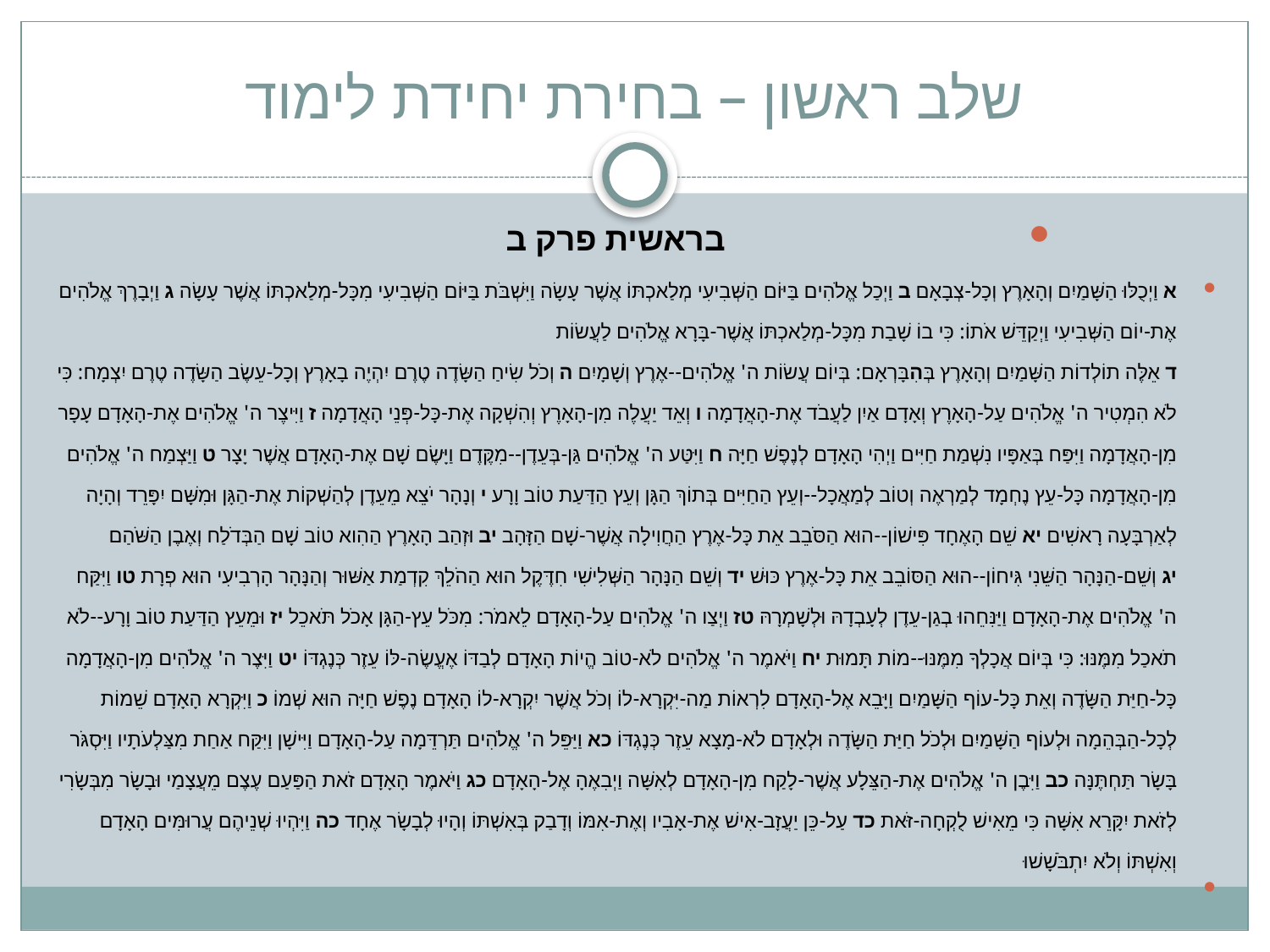

# שלב ראשון – בחירת יחידת לימוד
בראשית פרק ב
א וַיְכֻלּוּ הַשָּׁמַיִם וְהָאָרֶץ וְכָל-צְבָאָם ב וַיְכַל אֱלֹהִים בַּיּוֹם הַשְּׁבִיעִי מְלַאכְתּוֹ אֲשֶׁר עָשָׂה וַיִּשְׁבֹּת בַּיּוֹם הַשְּׁבִיעִי מִכָּל-מְלַאכְתּוֹ אֲשֶׁר עָשָׂה ג וַיְבָרֶךְ אֱלֹהִים אֶת-יוֹם הַשְּׁבִיעִי וַיְקַדֵּשׁ אֹתוֹ: כִּי בוֹ שָׁבַת מִכָּל-מְלַאכְתּוֹ אֲשֶׁר-בָּרָא אֱלֹהִים לַעֲשׂוֹת
ד אֵלֶּה תוֹלְדוֹת הַשָּׁמַיִם וְהָאָרֶץ בְּהִבָּרְאָם: בְּיוֹם עֲשׂוֹת ה' אֱלֹהִים--אֶרֶץ וְשָׁמָיִם ה וְכֹל שִׂיחַ הַשָּׂדֶה טֶרֶם יִהְיֶה בָאָרֶץ וְכָל-עֵשֶׂב הַשָּׂדֶה טֶרֶם יִצְמָח: כִּי לֹא הִמְטִיר ה' אֱלֹהִים עַל-הָאָרֶץ וְאָדָם אַיִן לַעֲבֹד אֶת-הָאֲדָמָה ו וְאֵד יַעֲלֶה מִן-הָאָרֶץ וְהִשְׁקָה אֶת-כָּל-פְּנֵי הָאֲדָמָה ז וַיִּיצֶר ה' אֱלֹהִים אֶת-הָאָדָם עָפָר מִן-הָאֲדָמָה וַיִּפַּח בְּאַפָּיו נִשְׁמַת חַיִּים וַיְהִי הָאָדָם לְנֶפֶשׁ חַיָּה ח וַיִּטַּע ה' אֱלֹהִים גַּן-בְּעֵדֶן--מִקֶּדֶם וַיָּשֶׂם שָׁם אֶת-הָאָדָם אֲשֶׁר יָצָר ט וַיַּצְמַח ה' אֱלֹהִים מִן-הָאֲדָמָה כָּל-עֵץ נֶחְמָד לְמַרְאֶה וְטוֹב לְמַאֲכָל--וְעֵץ הַחַיִּים בְּתוֹךְ הַגָּן וְעֵץ הַדַּעַת טוֹב וָרָע י וְנָהָר יֹצֵא מֵעֵדֶן לְהַשְׁקוֹת אֶת-הַגָּן וּמִשָּׁם יִפָּרֵד וְהָיָה לְאַרְבָּעָה רָאשִׁים יא שֵׁם הָאֶחָד פִּישׁוֹן--הוּא הַסֹּבֵב אֵת כָּל-אֶרֶץ הַחֲוִילָה אֲשֶׁר-שָׁם הַזָּהָב יב וּזְהַב הָאָרֶץ הַהִוא טוֹב שָׁם הַבְּדֹלַח וְאֶבֶן הַשֹּׁהַם יג וְשֵׁם-הַנָּהָר הַשֵּׁנִי גִּיחוֹן--הוּא הַסּוֹבֵב אֵת כָּל-אֶרֶץ כּוּשׁ יד וְשֵׁם הַנָּהָר הַשְּׁלִישִׁי חִדֶּקֶל הוּא הַהֹלֵךְ קִדְמַת אַשּׁוּר וְהַנָּהָר הָרְבִיעִי הוּא פְרָת טו וַיִּקַּח ה' אֱלֹהִים אֶת-הָאָדָם וַיַּנִּחֵהוּ בְגַן-עֵדֶן לְעָבְדָהּ וּלְשָׁמְרָהּ טז וַיְצַו ה' אֱלֹהִים עַל-הָאָדָם לֵאמֹר: מִכֹּל עֵץ-הַגָּן אָכֹל תֹּאכֵל יז וּמֵעֵץ הַדַּעַת טוֹב וָרָע--לֹא תֹאכַל מִמֶּנּוּ: כִּי בְּיוֹם אֲכָלְךָ מִמֶּנּוּ--מוֹת תָּמוּת יח וַיֹּאמֶר ה' אֱלֹהִים לֹא-טוֹב הֱיוֹת הָאָדָם לְבַדּוֹ אֶעֱשֶׂה-לּוֹ עֵזֶר כְּנֶגְדּוֹ יט וַיִּצֶר ה' אֱלֹהִים מִן-הָאֲדָמָה כָּל-חַיַּת הַשָּׂדֶה וְאֵת כָּל-עוֹף הַשָּׁמַיִם וַיָּבֵא אֶל-הָאָדָם לִרְאוֹת מַה-יִּקְרָא-לוֹ וְכֹל אֲשֶׁר יִקְרָא-לוֹ הָאָדָם נֶפֶשׁ חַיָּה הוּא שְׁמוֹ כ וַיִּקְרָא הָאָדָם שֵׁמוֹת לְכָל-הַבְּהֵמָה וּלְעוֹף הַשָּׁמַיִם וּלְכֹל חַיַּת הַשָּׂדֶה וּלְאָדָם לֹא-מָצָא עֵזֶר כְּנֶגְדּוֹ כא וַיַּפֵּל ה' אֱלֹהִים תַּרְדֵּמָה עַל-הָאָדָם וַיִּישָׁן וַיִּקַּח אַחַת מִצַּלְעֹתָיו וַיִּסְגֹּר בָּשָׂר תַּחְתֶּנָּה כב וַיִּבֶן ה' אֱלֹהִים אֶת-הַצֵּלָע אֲשֶׁר-לָקַח מִן-הָאָדָם לְאִשָּׁה וַיְבִאֶהָ אֶל-הָאָדָם כג וַיֹּאמֶר הָאָדָם זֹאת הַפַּעַם עֶצֶם מֵעֲצָמַי וּבָשָׂר מִבְּשָׂרִי לְזֹאת יִקָּרֵא אִשָּׁה כִּי מֵאִישׁ לֻקְחָה-זֹּאת כד עַל-כֵּן יַעֲזָב-אִישׁ אֶת-אָבִיו וְאֶת-אִמּוֹ וְדָבַק בְּאִשְׁתּוֹ וְהָיוּ לְבָשָׂר אֶחָד כה וַיִּהְיוּ שְׁנֵיהֶם עֲרוּמִּים הָאָדָם וְאִשְׁתּוֹ וְלֹא יִתְבֹּשָׁשׁוּ